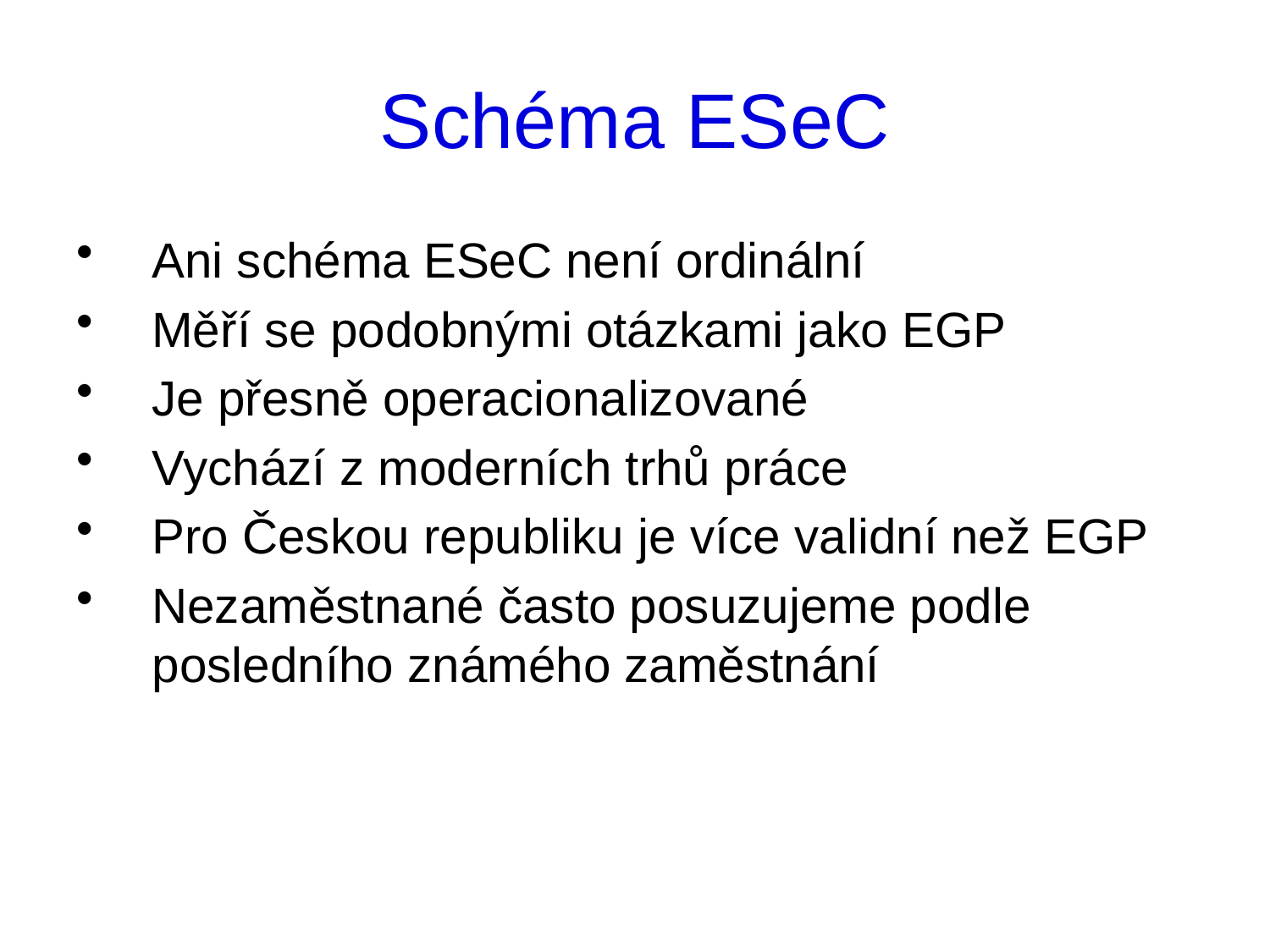

# Schéma ESeC
Ani schéma ESeC není ordinální
Měří se podobnými otázkami jako EGP
Je přesně operacionalizované
Vychází z moderních trhů práce
Pro Českou republiku je více validní než EGP
Nezaměstnané často posuzujeme podle posledního známého zaměstnání